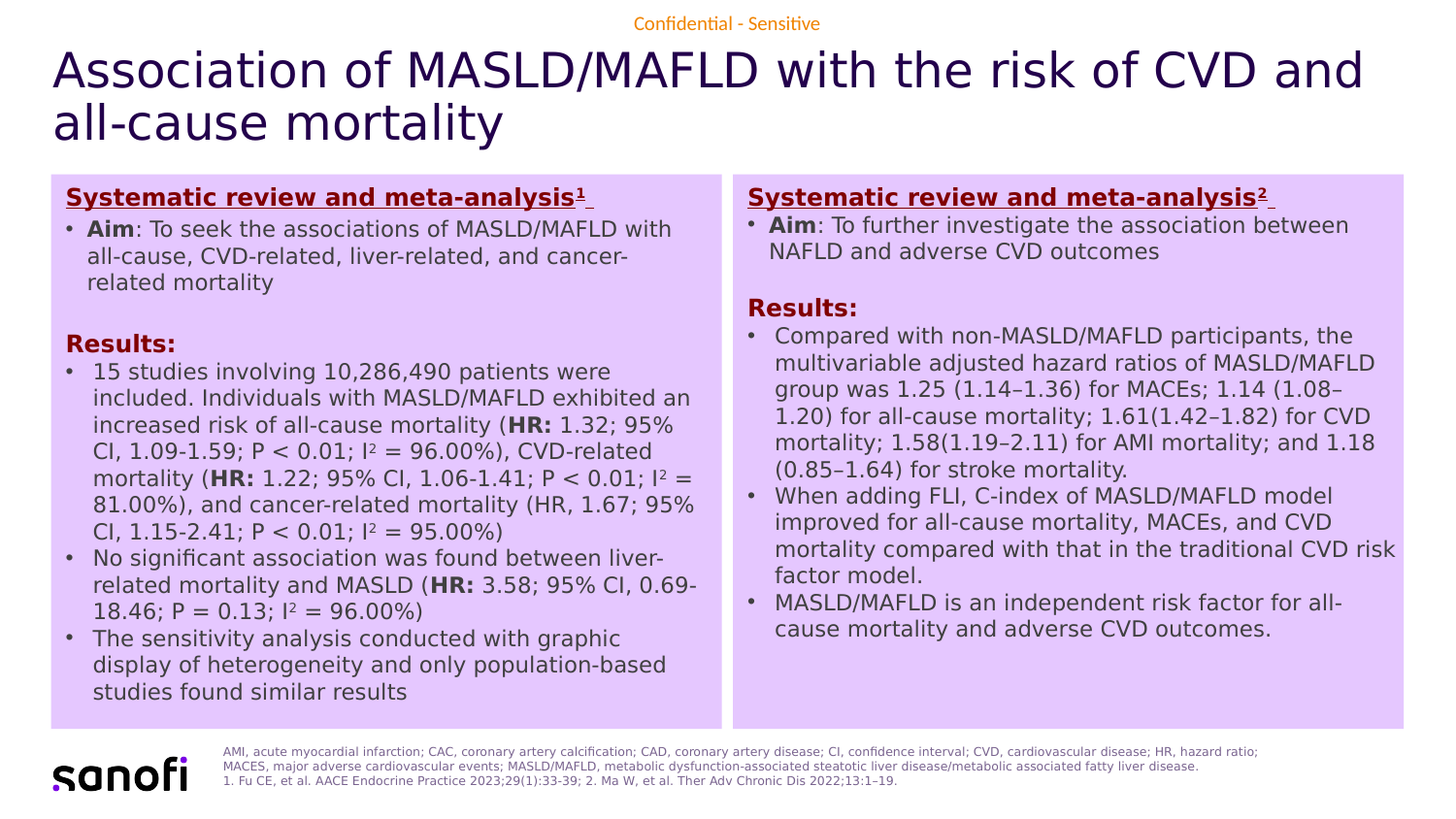

# Association of MASLD/MAFLD with the risk of CVD and all-cause mortality
Systematic review and meta-analysis1
Aim: To seek the associations of MASLD/MAFLD with all-cause, CVD-related, liver-related, and cancer-related mortality

Results:
15 studies involving 10,286,490 patients were included. Individuals with MASLD/MAFLD exhibited an increased risk of all-cause mortality (HR: 1.32; 95% CI, 1.09-1.59; P < 0.01; I2 = 96.00%), CVD-related mortality (HR: 1.22; 95% CI, 1.06-1.41; P < 0.01; I2 = 81.00%), and cancer-related mortality (HR, 1.67; 95% CI, 1.15-2.41; P < 0.01; I2 = 95.00%)
No significant association was found between liver-related mortality and MASLD (HR: 3.58; 95% CI, 0.69-18.46; P = 0.13; I2 = 96.00%)
The sensitivity analysis conducted with graphic display of heterogeneity and only population-based studies found similar results
Systematic review and meta-analysis2
Aim: To further investigate the association between NAFLD and adverse CVD outcomes

Results:
Compared with non-MASLD/MAFLD participants, the multivariable adjusted hazard ratios of MASLD/MAFLD group was 1.25 (1.14–1.36) for MACEs; 1.14 (1.08–1.20) for all-cause mortality; 1.61(1.42–1.82) for CVD mortality; 1.58(1.19–2.11) for AMI mortality; and 1.18 (0.85–1.64) for stroke mortality.
When adding FLI, C-index of MASLD/MAFLD model improved for all-cause mortality, MACEs, and CVD mortality compared with that in the traditional CVD risk factor model.
MASLD/MAFLD is an independent risk factor for all-cause mortality and adverse CVD outcomes.
AMI, acute myocardial infarction; CAC, coronary artery calcification; CAD, coronary artery disease; CI, confidence interval; CVD, cardiovascular disease; HR, hazard ratio; MACES, major adverse cardiovascular events; MASLD/MAFLD, metabolic dysfunction-associated steatotic liver disease/metabolic associated fatty liver disease.
1. Fu CE, et al. AACE Endocrine Practice 2023;29(1):33-39; 2. Ma W, et al. Ther Adv Chronic Dis 2022;13:1–19.